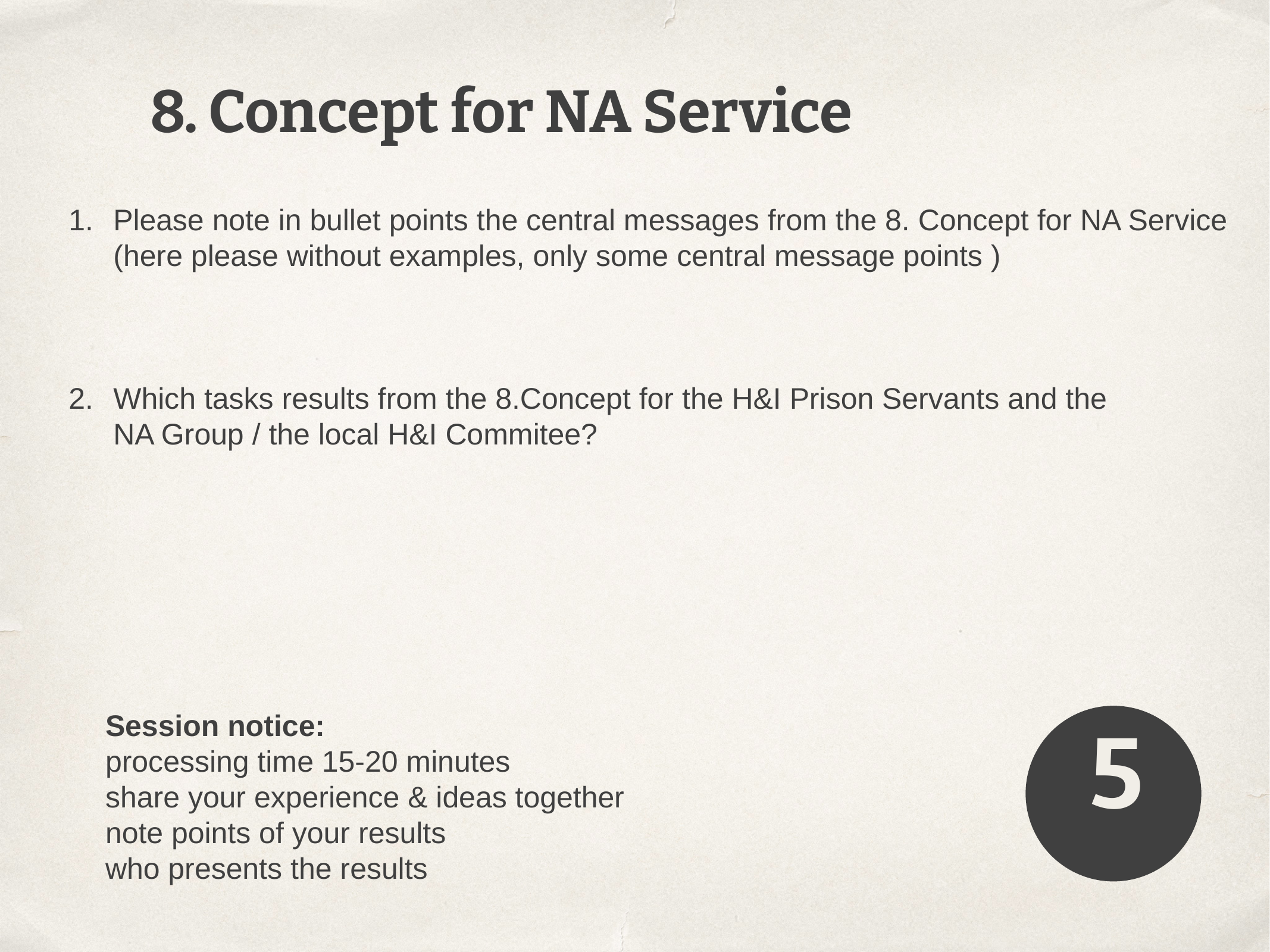

8. Concept for NA Service
Please note in bullet points the central messages from the 8. Concept for NA Service
(here please without examples, only some central message points )

Which tasks results from the 8.Concept for the H&I Prison Servants and the
NA Group / the local H&I Commitee?
5
Session notice:
processing time 15-20 minutes
share your experience & ideas together
note points of your results
who presents the results